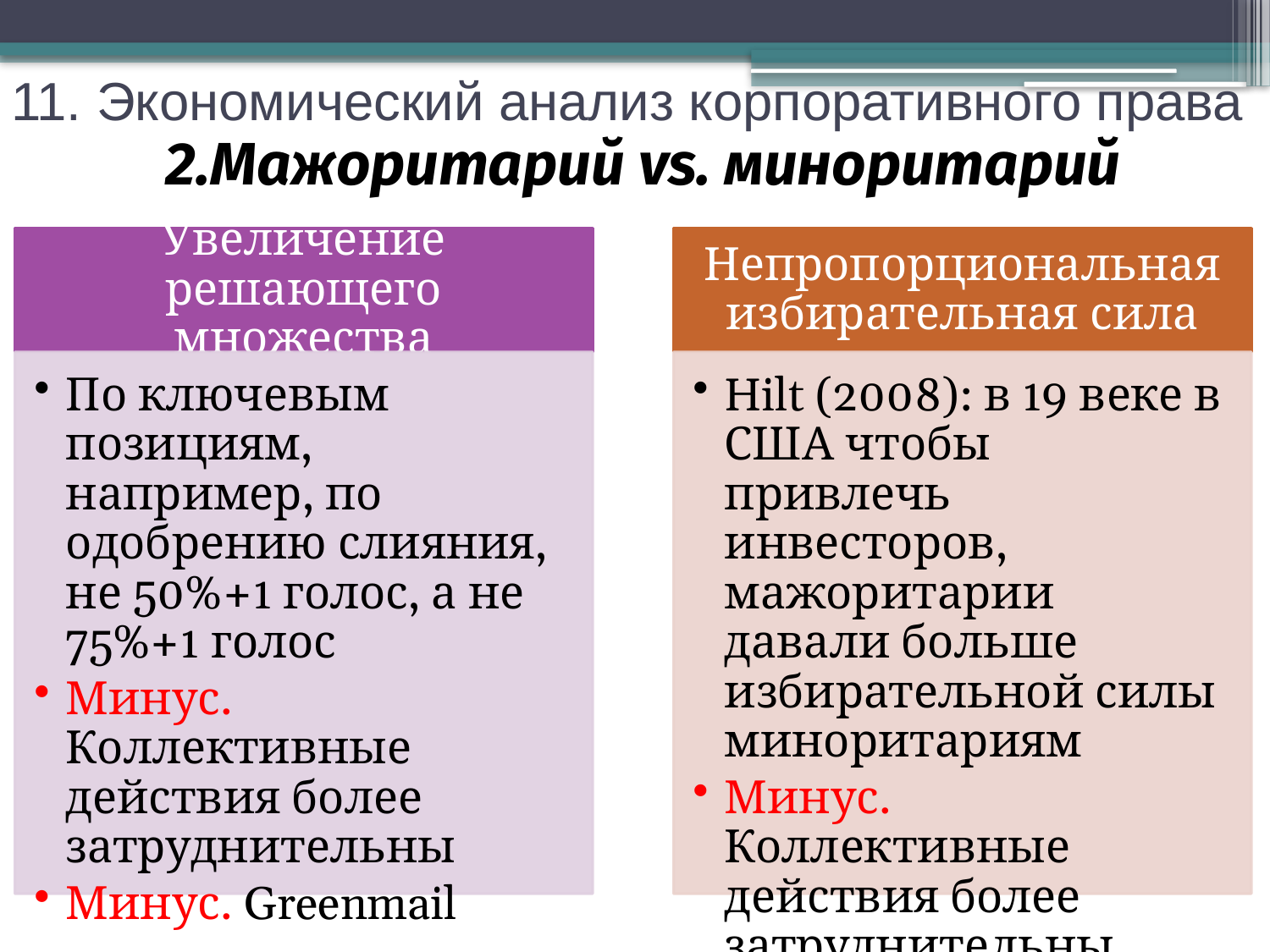

11. Экономический анализ корпоративного права
# 2.Мажоритарий vs. миноритарий
Увеличение решающего множества
По ключевым позициям, например, по одобрению слияния, не 50%+1 голос, а не 75%+1 голос
Минус. Коллективные действия более затруднительны
Минус. Greenmail
Непропорциональная избирательная сила
Hilt (2008): в 19 веке в США чтобы привлечь инвесторов, мажоритарии давали больше избирательной силы миноритариям
Минус. Коллективные действия более затруднительны
Минус. Greenmail